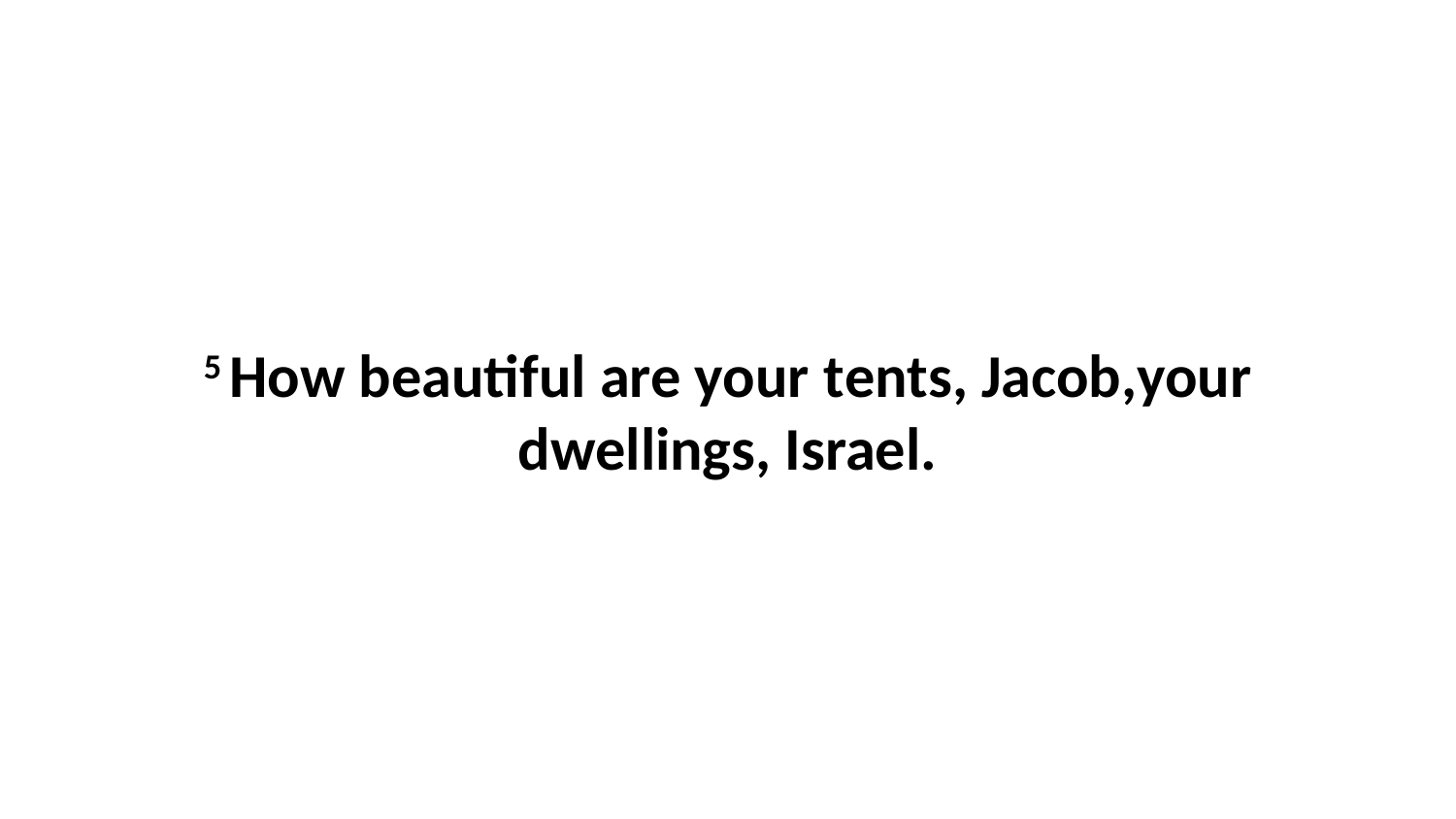

5 How beautiful are your tents, Jacob,your dwellings, Israel.